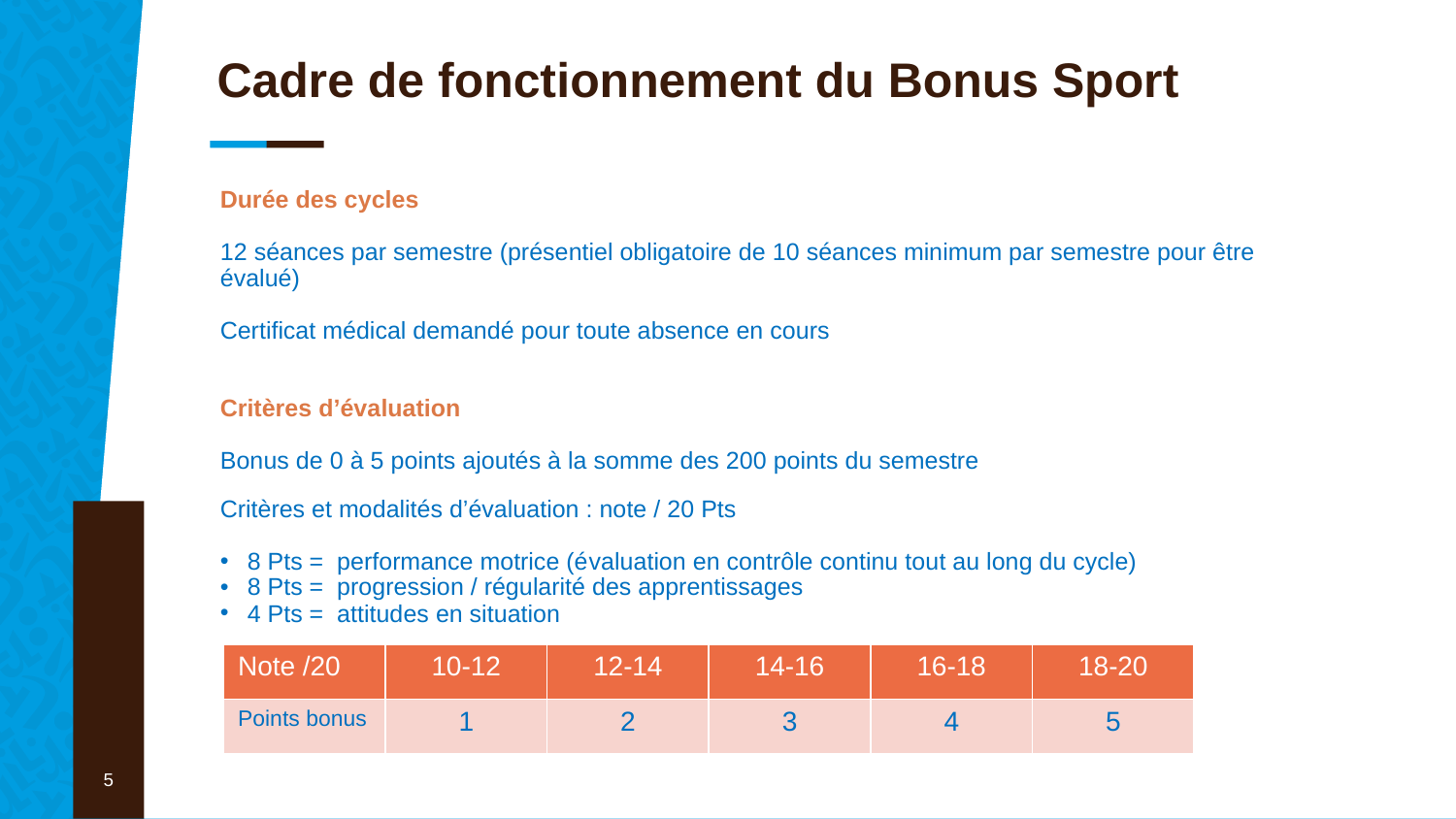

# Cadre de fonctionnement du Bonus Sport
Durée des cycles

12 séances par semestre (présentiel obligatoire de 10 séances minimum par semestre pour être évalué)

Certificat médical demandé pour toute absence en cours

Critères d’évaluation

Bonus de 0 à 5 points ajoutés à la somme des 200 points du semestre

Critères et modalités d’évaluation : note / 20 Pts

8 Pts =  performance motrice (évaluation en contrôle continu tout au long du cycle)
8 Pts =  progression / régularité des apprentissages
4 Pts =  attitudes en situation

5
| Note /20 | 10-12 | 12-14 | 14-16 | 16-18 | 18-20 |
| --- | --- | --- | --- | --- | --- |
| Points bonus | 1 | 2 | 3 | 4 | 5 |